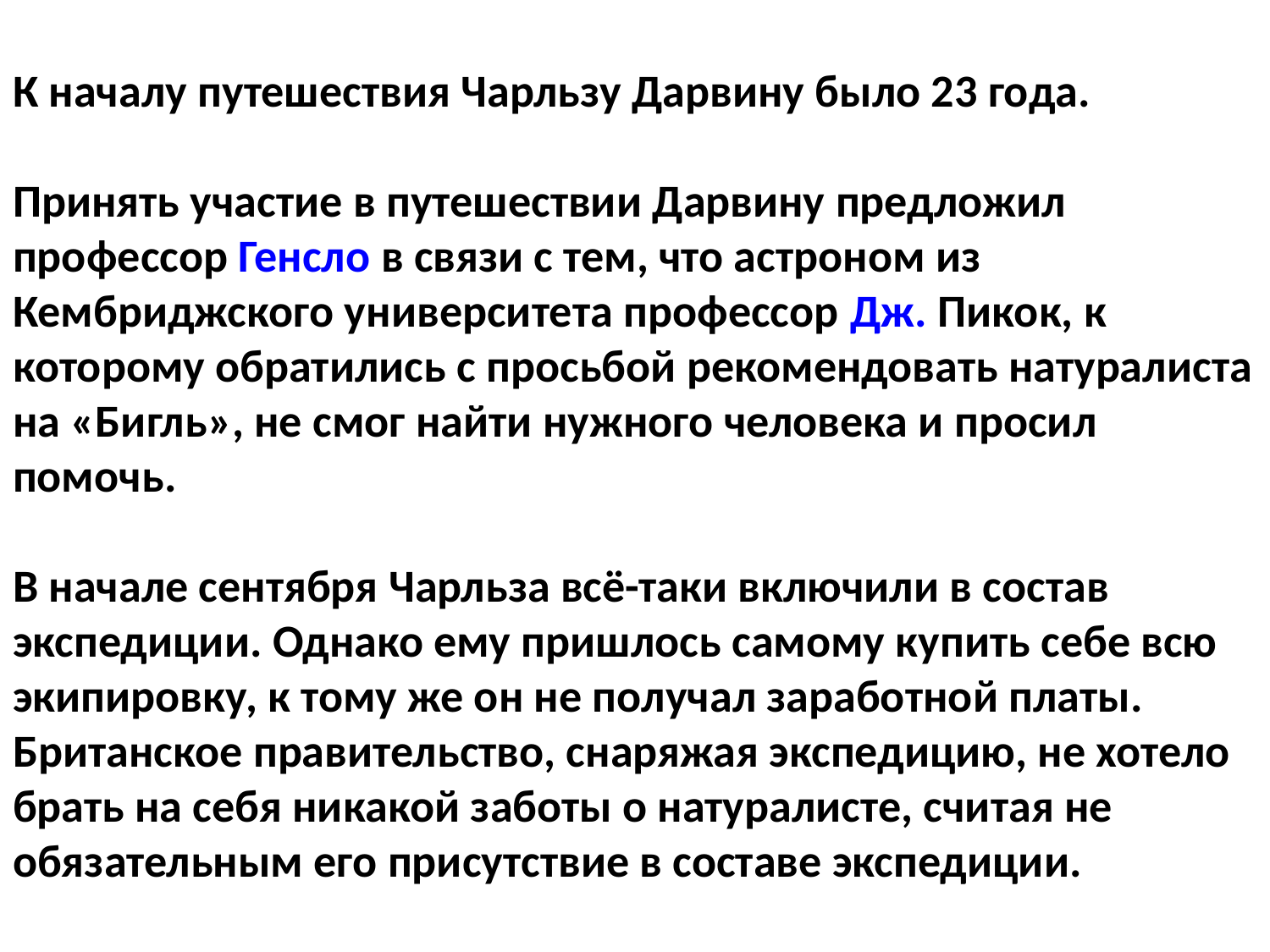

К началу путешествия Чарльзу Дарвину было 23 года.

Принять участие в путешествии Дарвину предложил профессор Генсло в связи с тем, что астроном из Кембриджского университета профессор Дж. Пикок, к которому обратились с просьбой рекомендовать натуралиста на «Бигль», не смог найти нужного человека и просил помочь.

В начале сентября Чарльза всё-таки включили в состав экспедиции. Однако ему пришлось самому купить себе всю экипировку, к тому же он не получал заработной платы. Британское правительство, снаряжая экспедицию, не хотело брать на себя никакой заботы о натуралисте, считая не обязательным его присутствие в составе экспедиции.